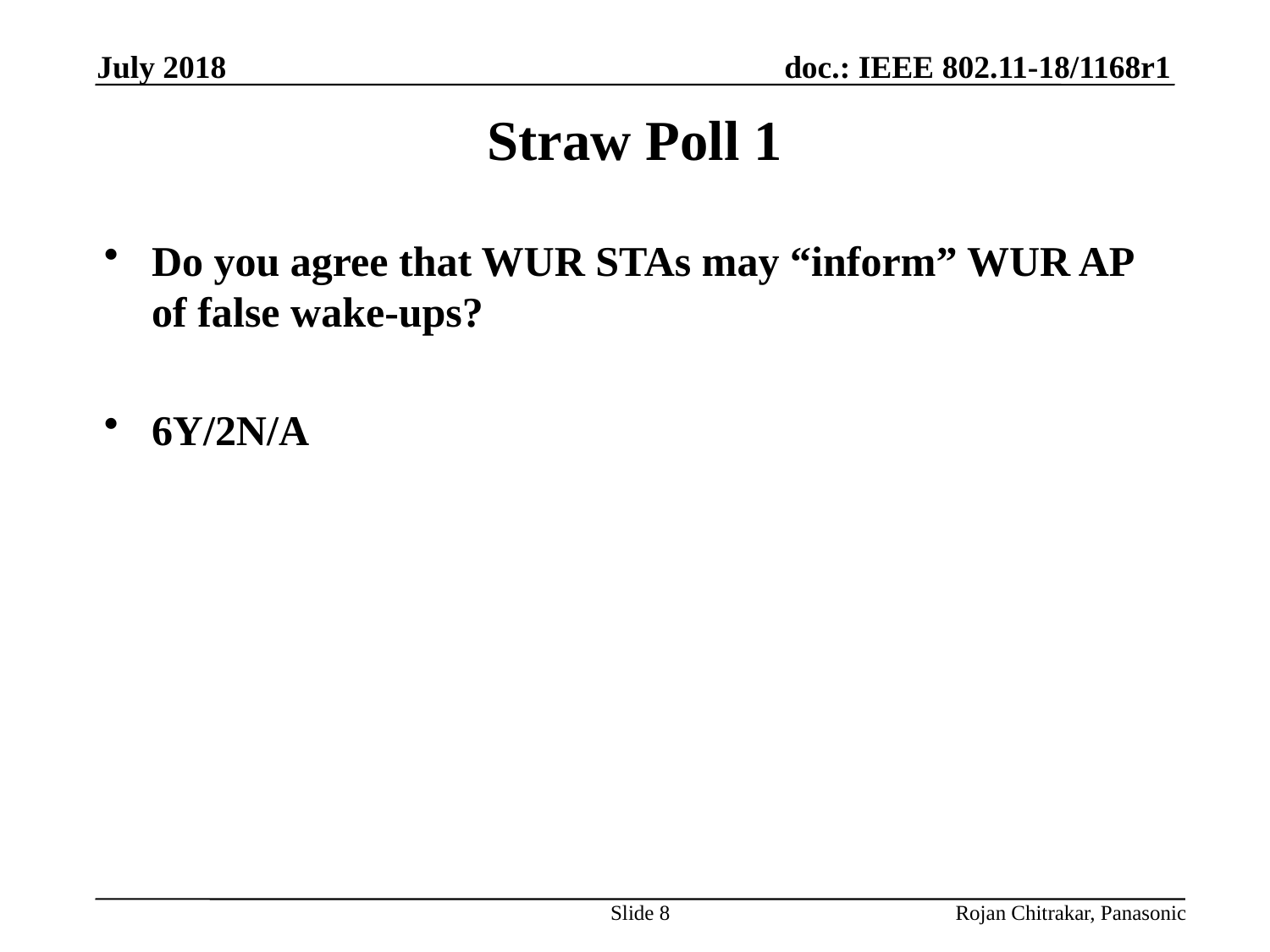

July 2018
# Straw Poll 1
Do you agree that WUR STAs may “inform” WUR AP of false wake-ups?

6Y/2N/A
Slide 8
Rojan Chitrakar, Panasonic